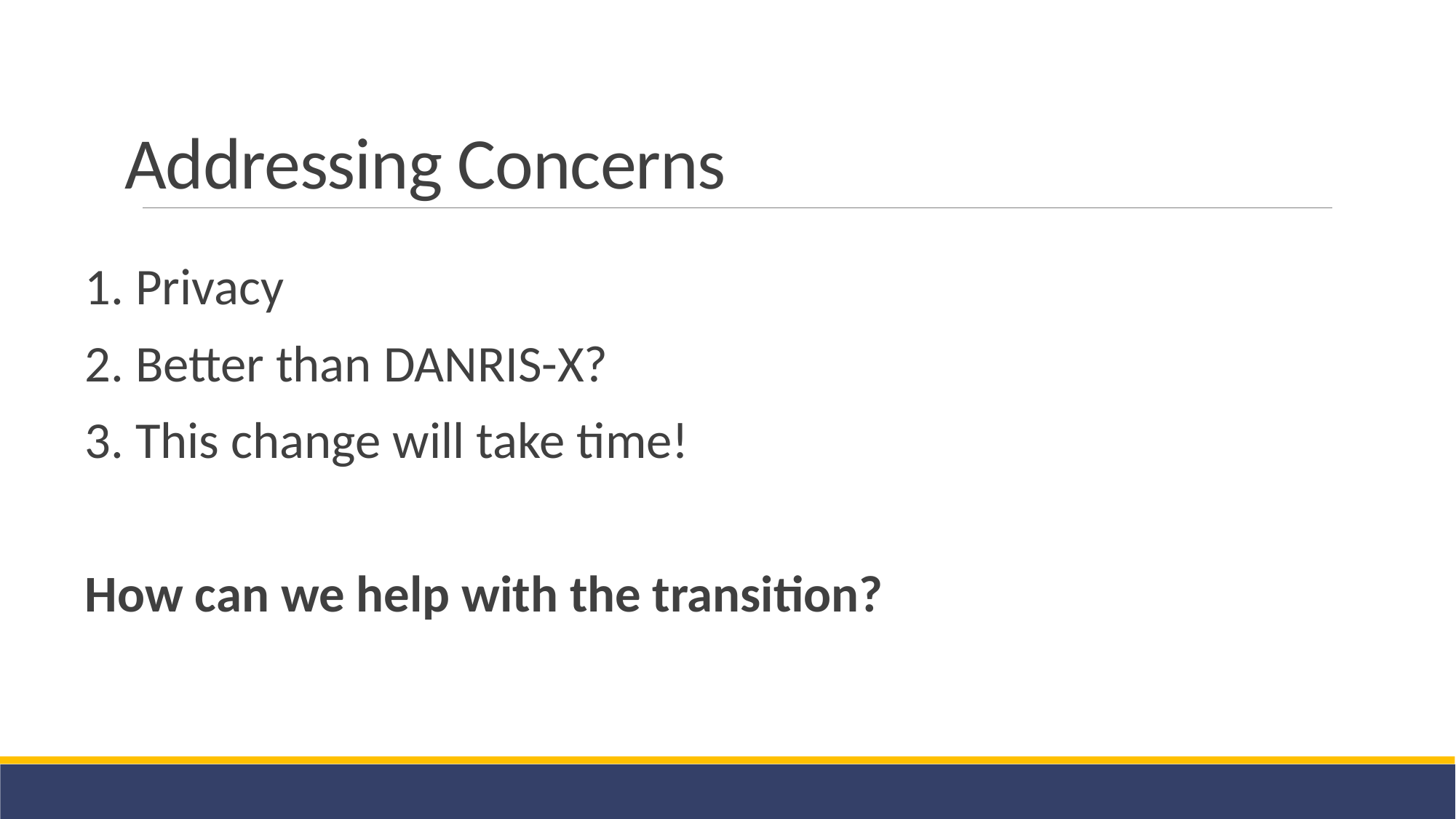

# Addressing Concerns
1. Privacy
2. Better than DANRIS-X?
3. This change will take time!

How can we help with the transition?